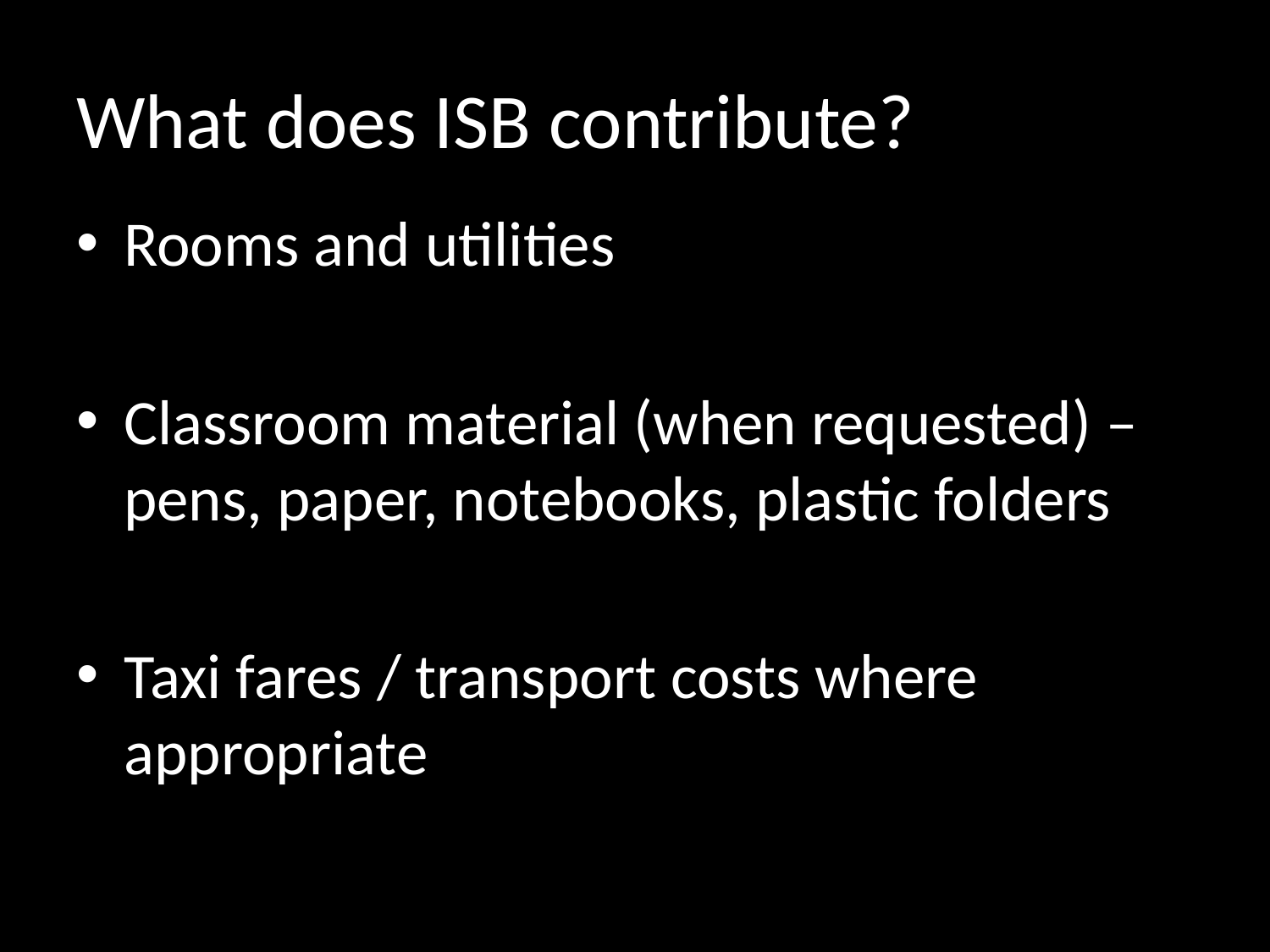

# What does ISB contribute?
Rooms and utilities

Classroom material (when requested) – pens, paper, notebooks, plastic folders

Taxi fares / transport costs where appropriate